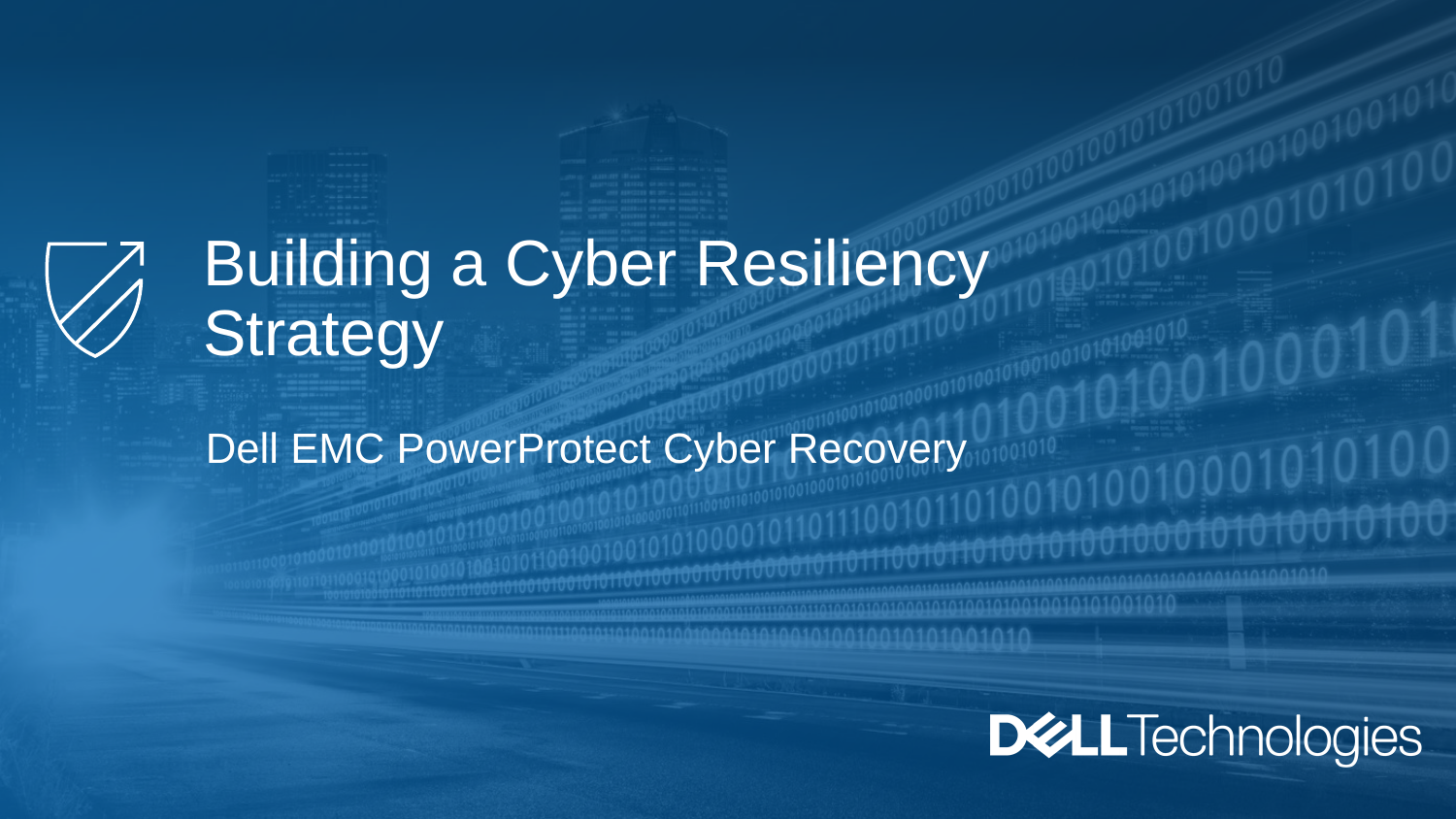

Building a Cyber Resiliency Strategy

Dell EMC PowerProtect Cyber Recovery